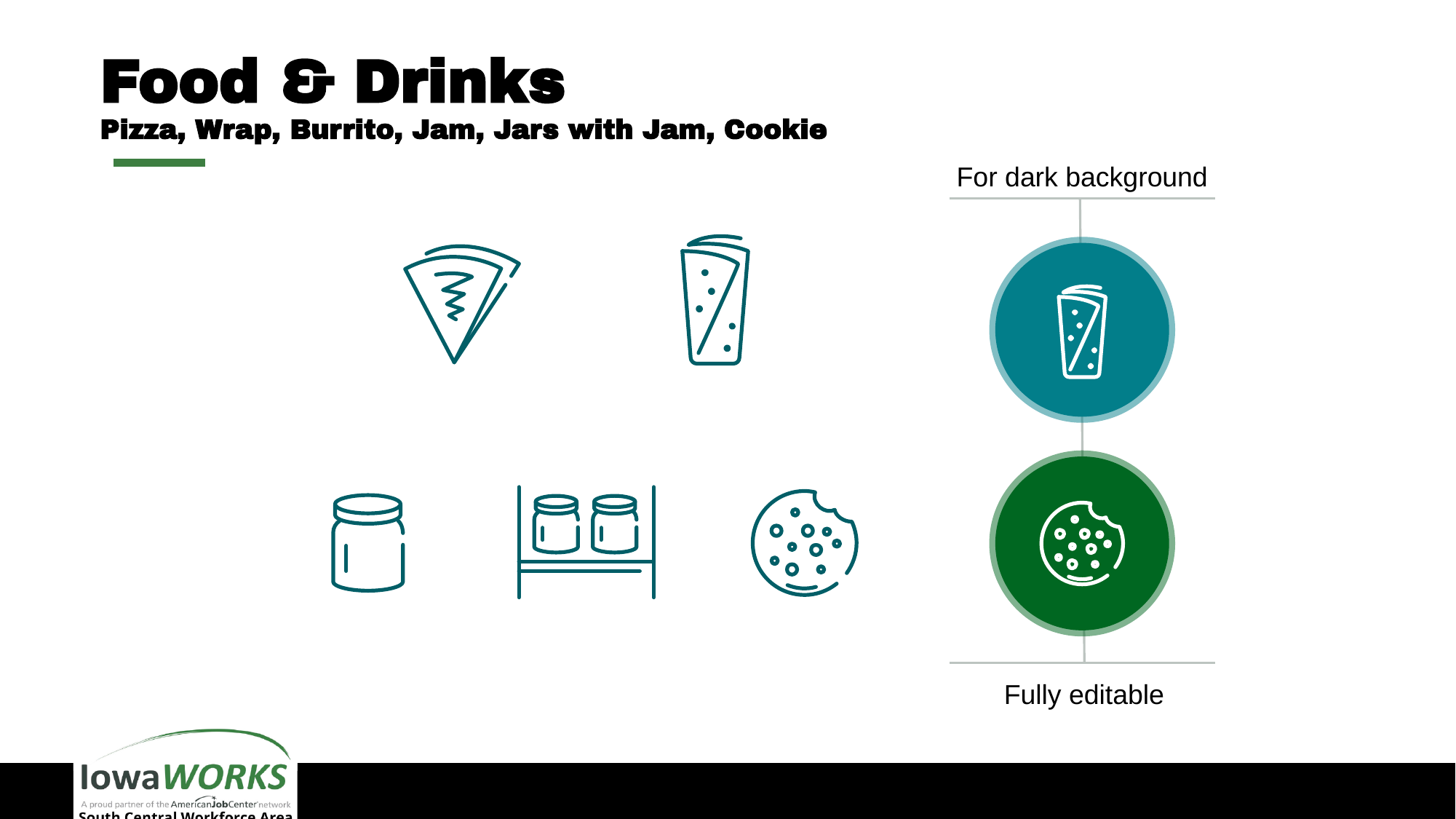

# Food & Drinks Pizza, Wrap, Burrito, Jam, Jars with Jam, Cookie
For dark background

Fully editable